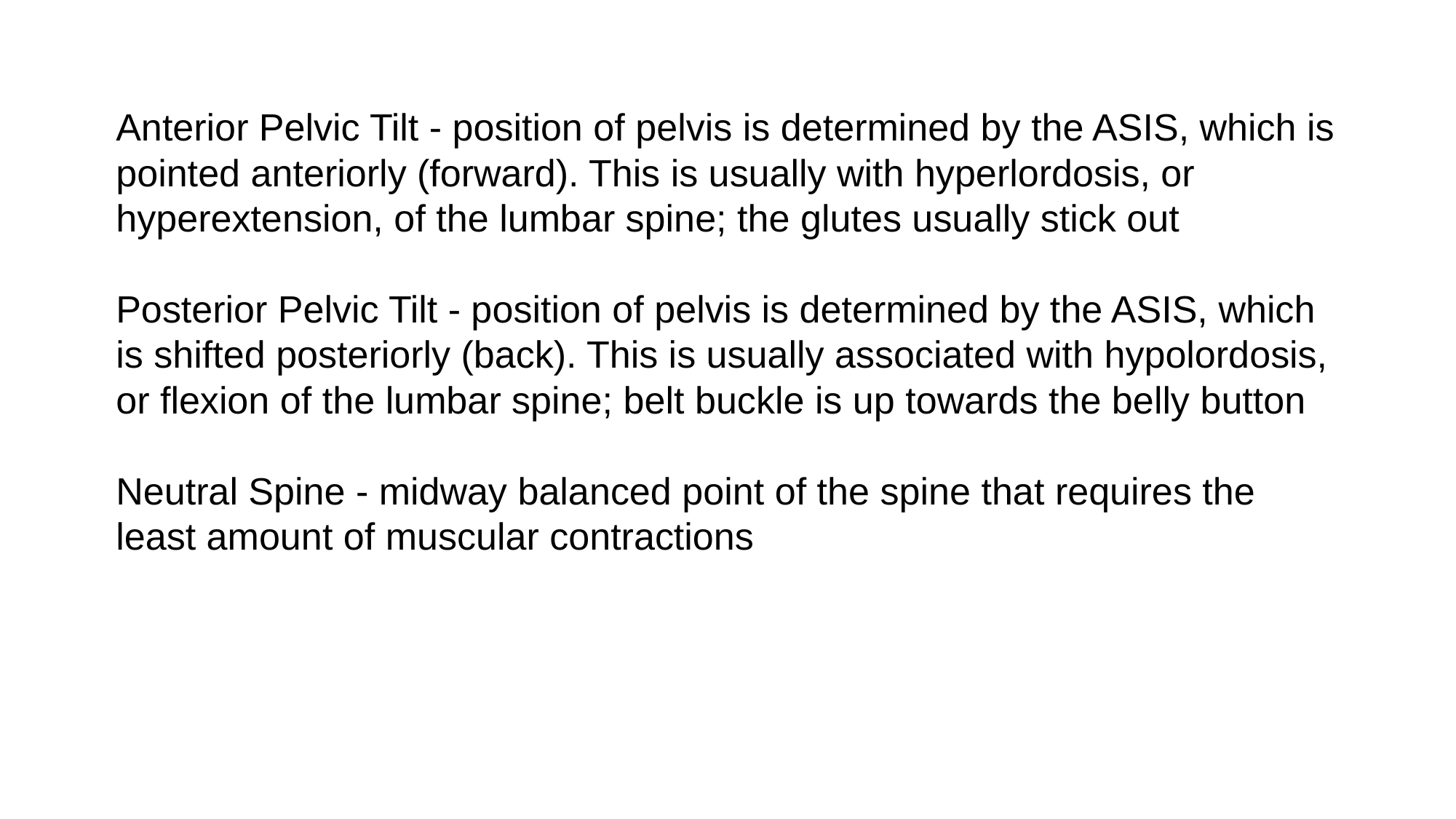

Anterior Pelvic Tilt - position of pelvis is determined by the ASIS, which is pointed anteriorly (forward). This is usually with hyperlordosis, or hyperextension, of the lumbar spine; the glutes usually stick out

Posterior Pelvic Tilt - position of pelvis is determined by the ASIS, which is shifted posteriorly (back). This is usually associated with hypolordosis, or flexion of the lumbar spine; belt buckle is up towards the belly button

Neutral Spine - midway balanced point of the spine that requires the least amount of muscular contractions